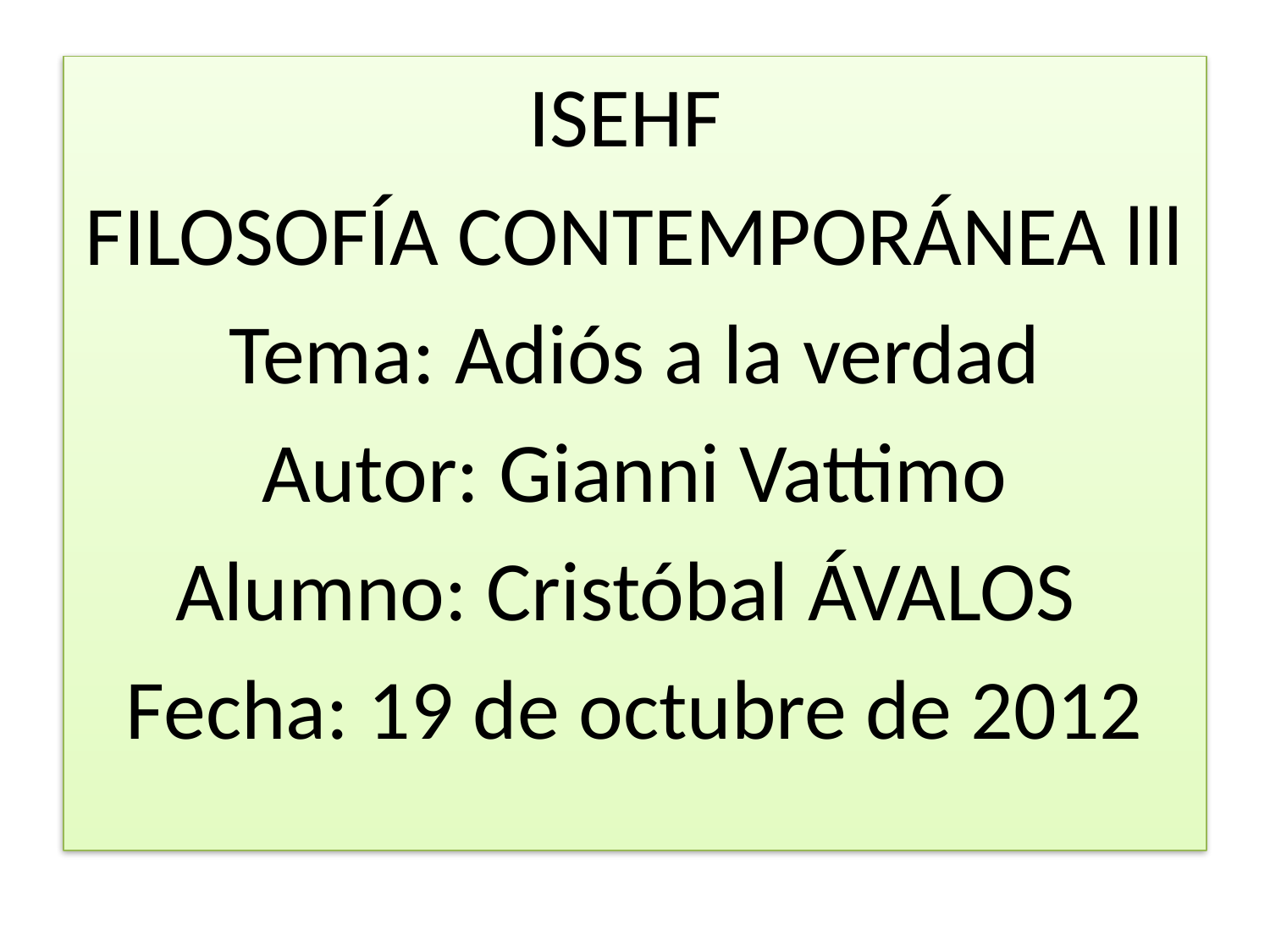

ISEHF
FILOSOFÍA CONTEMPORÁNEA lll
Tema: Adiós a la verdad
Autor: Gianni Vattimo
Alumno: Cristóbal ÁVALOS
Fecha: 19 de octubre de 2012